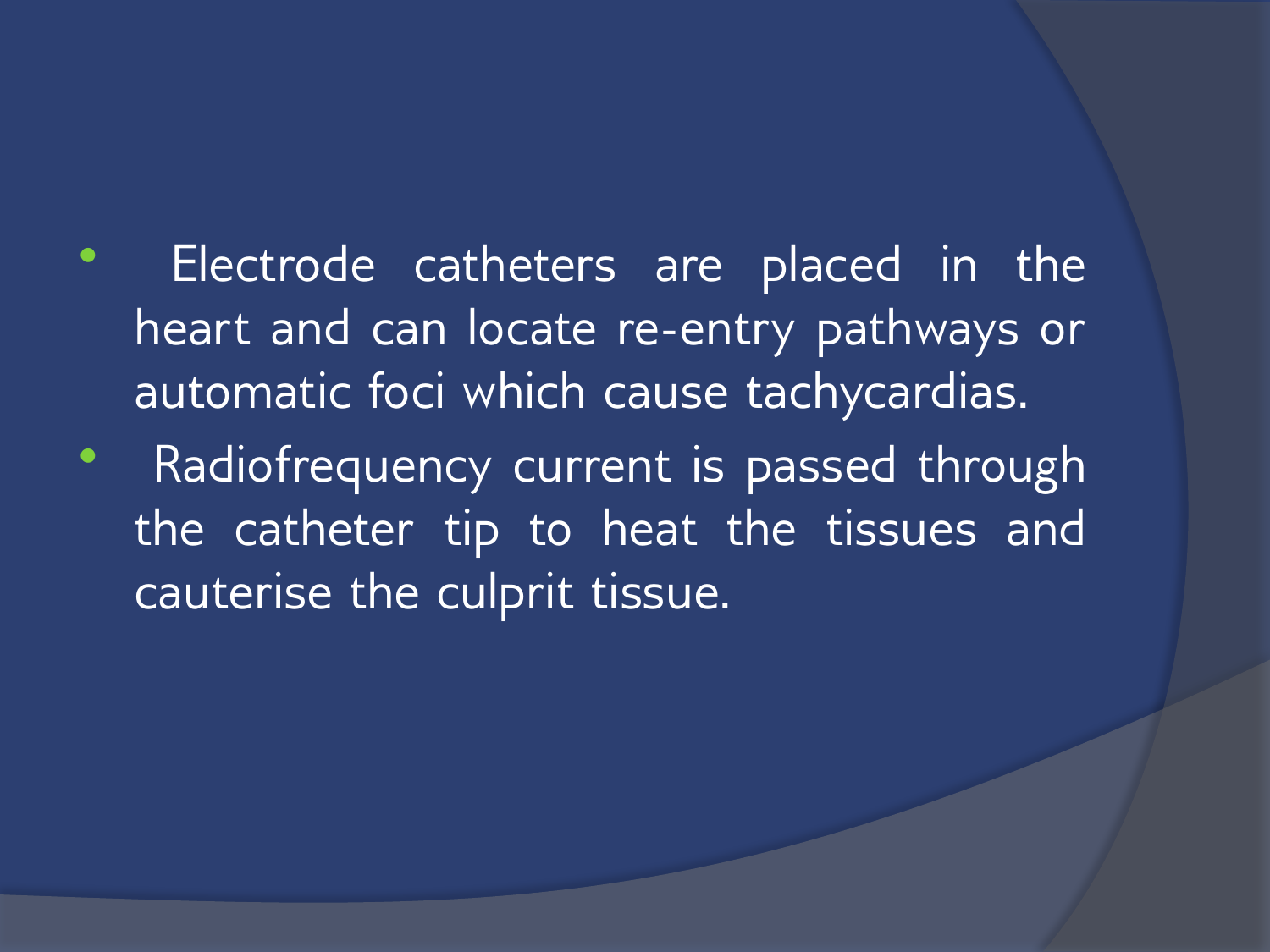

#
 Electrode catheters are placed in the heart and can locate re-entry pathways or automatic foci which cause tachycardias.
 Radiofrequency current is passed through the catheter tip to heat the tissues and cauterise the culprit tissue.